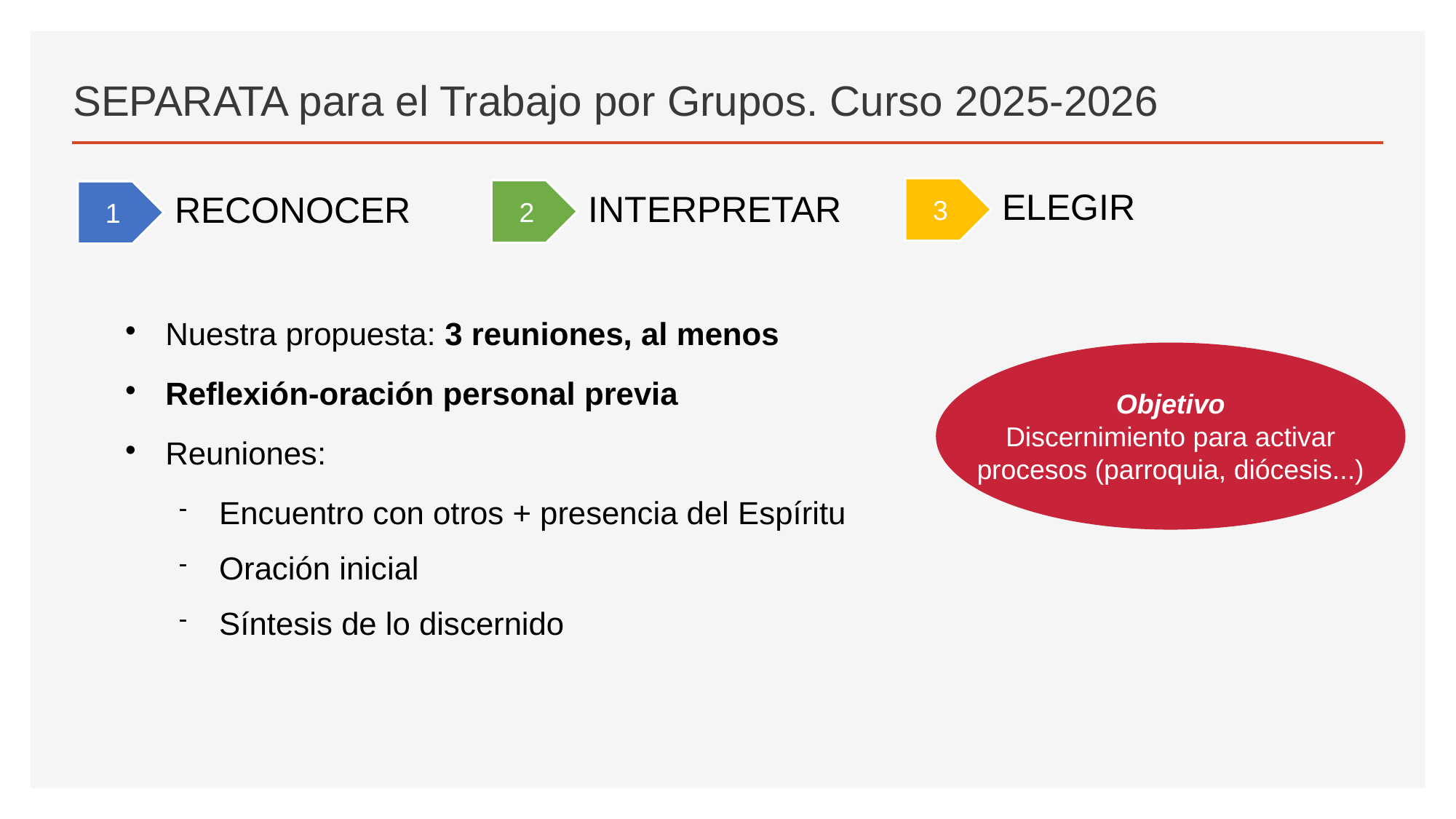

# SEPARATA para el Trabajo por Grupos. Curso 2025-2026
3
ELEGIR
2
INTERPRETAR
1
RECONOCER
Nuestra propuesta: 3 reuniones, al menos
Reflexión-oración personal previa
Reuniones:
Encuentro con otros + presencia del Espíritu
Oración inicial
Síntesis de lo discernido

Objetivo
Discernimiento para activar
procesos (parroquia, diócesis...)